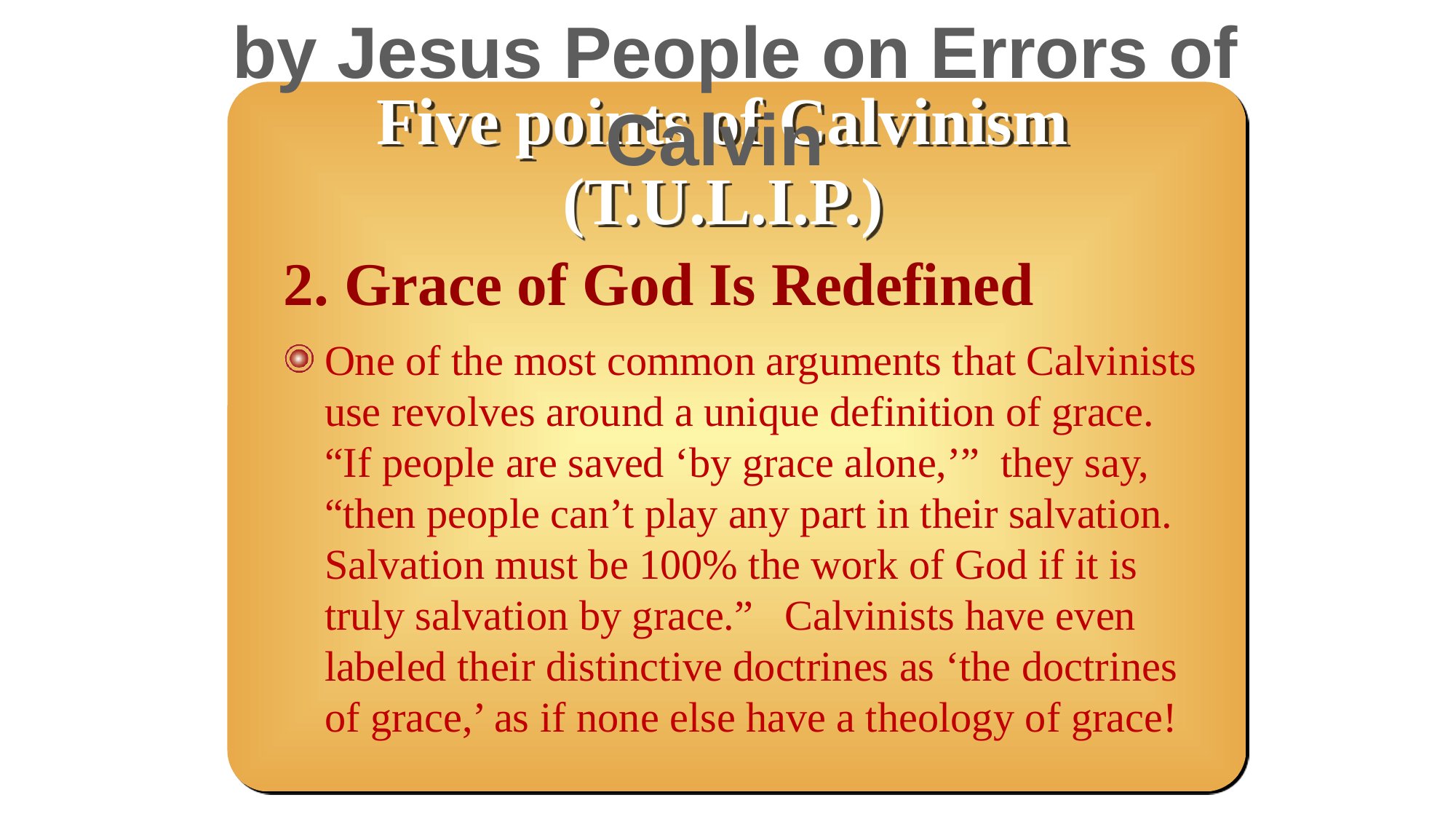

by Jesus People on Errors of Calvin

Five points of Calvinism
(T.U.L.I.P.)

2. Grace of God Is Redefined
One of the most common arguments that Calvinists use revolves around a unique definition of grace.   “If people are saved ‘by grace alone,’”  they say, “then people can’t play any part in their salvation.  Salvation must be 100% the work of God if it is truly salvation by grace.”   Calvinists have even labeled their distinctive doctrines as ‘the doctrines  of grace,’ as if none else have a theology of grace!